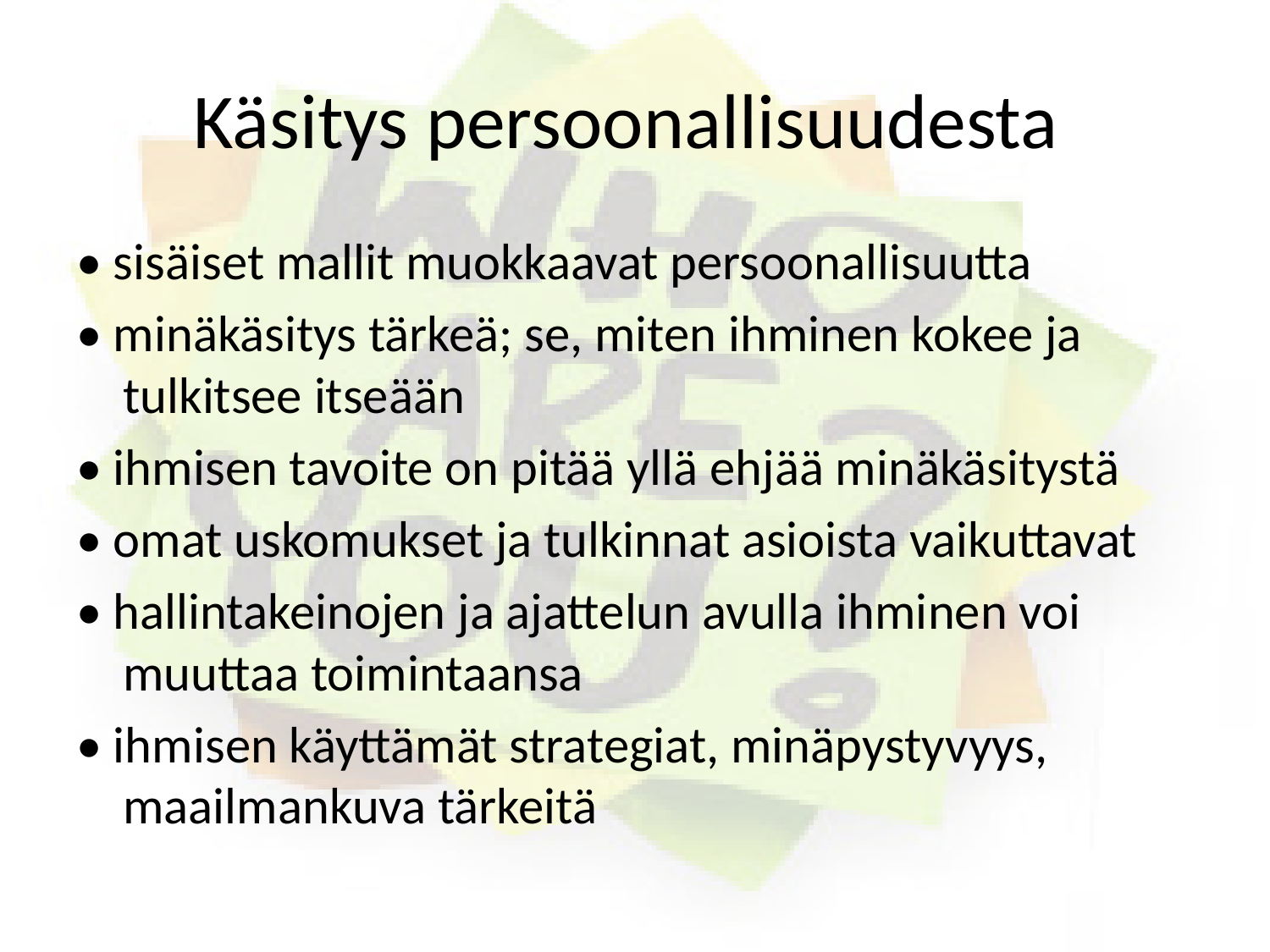

# Käsitys persoonallisuudesta
• sisäiset mallit muokkaavat persoonallisuutta
• minäkäsitys tärkeä; se, miten ihminen kokee ja tulkitsee itseään
• ihmisen tavoite on pitää yllä ehjää minäkäsitystä
• omat uskomukset ja tulkinnat asioista vaikuttavat
• hallintakeinojen ja ajattelun avulla ihminen voi muuttaa toimintaansa
• ihmisen käyttämät strategiat, minäpystyvyys, maailmankuva tärkeitä